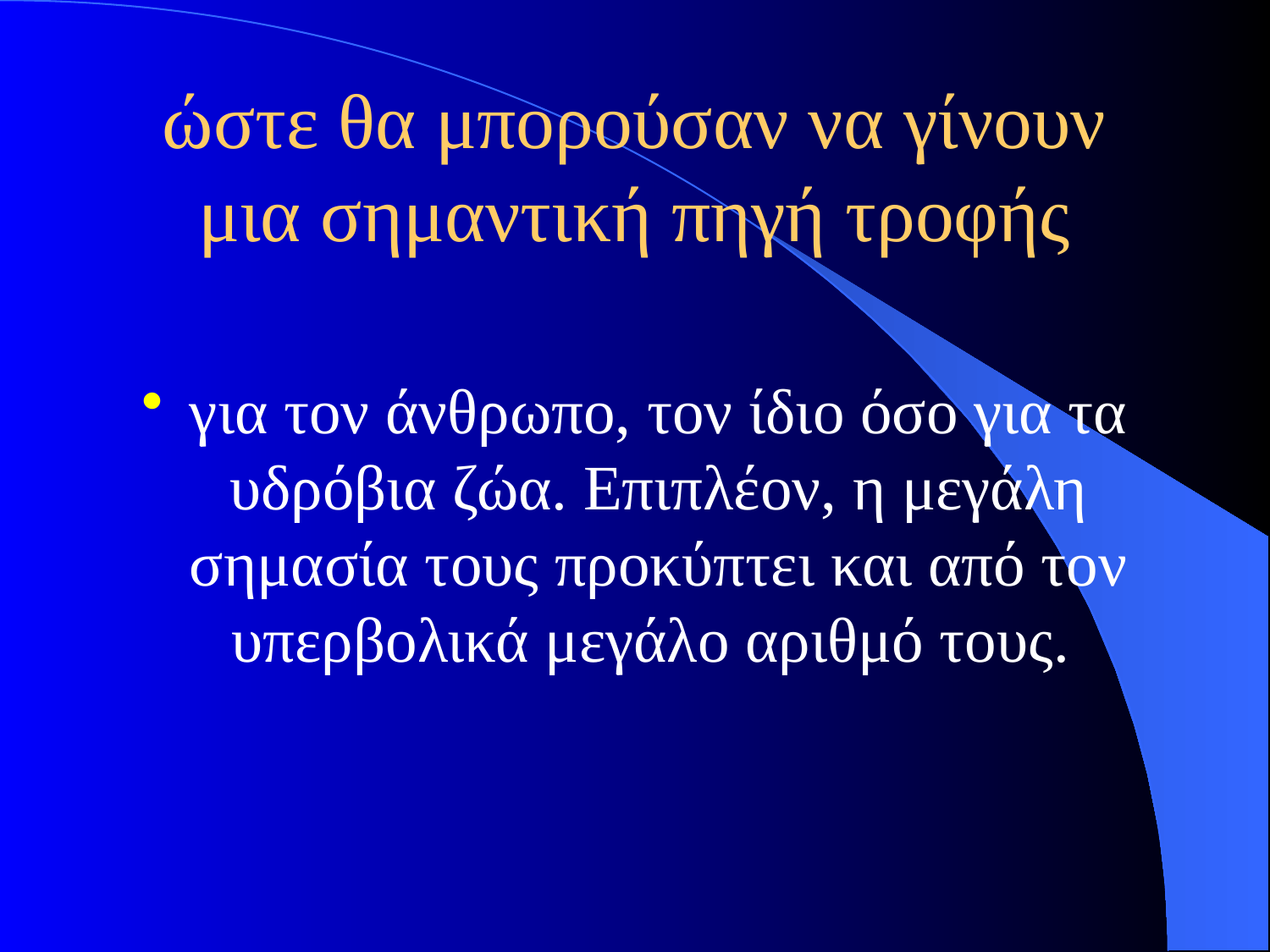

# ώστε θα μπορούσαν να γίνουν μια σημαντική πηγή τροφής

για τον άνθρωπο, τον ίδιο όσο για τα υδρόβια ζώα. Επιπλέον, η μεγάλη σημασία τους προκύπτει και από τον υπερβολικά μεγάλο αριθμό τους.